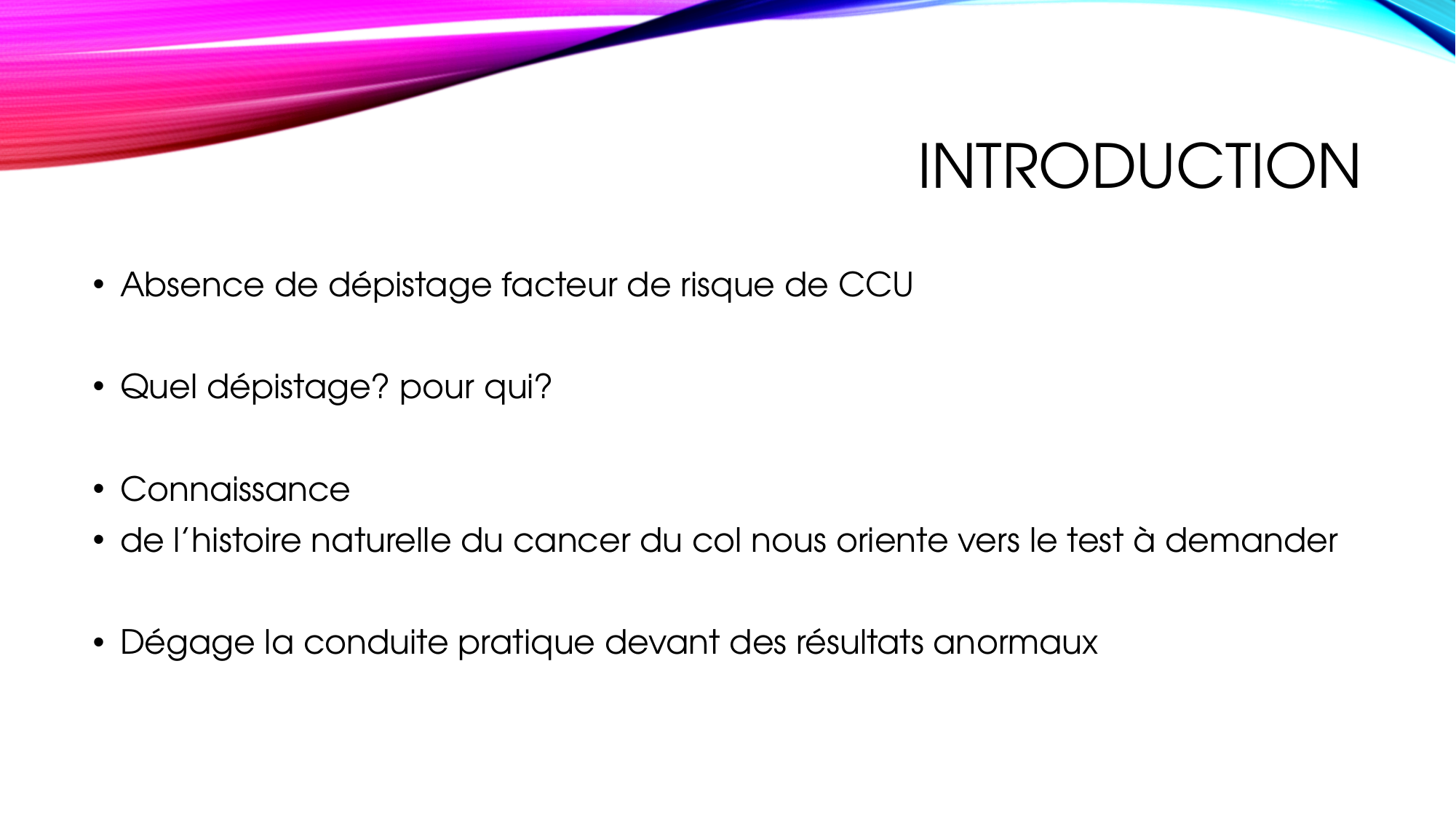

# INTRODUCTION
Absence de dépistage facteur de risque de CCU

Quel dépistage? pour qui?

Connaissance
de l’histoire naturelle du cancer du col nous oriente vers le test à demander

Dégage la conduite pratique devant des résultats anormaux